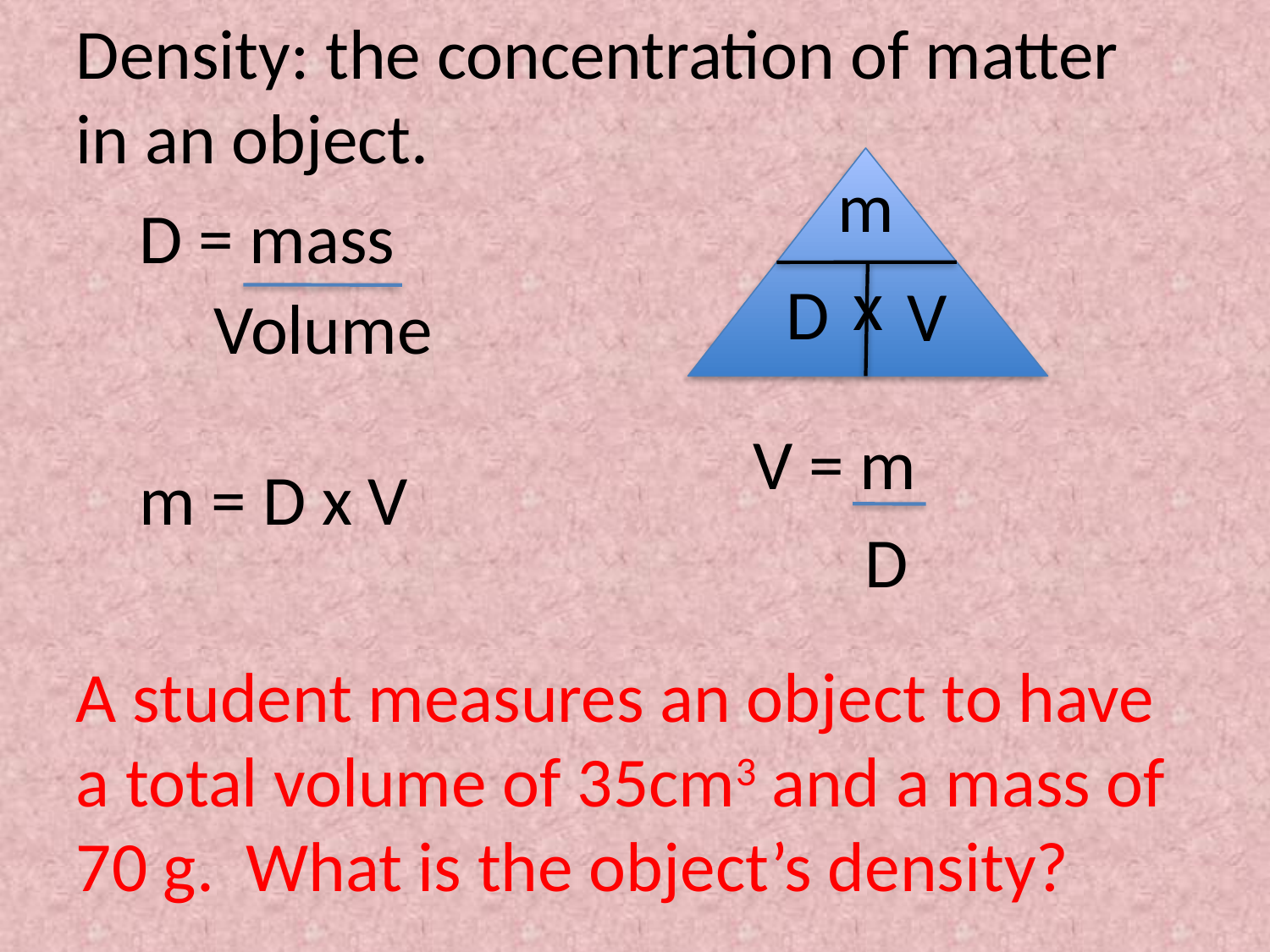

Density: the concentration of matter in an object.

m
D
V
x
D = mass
Volume
V = m
D
m = D x V
A student measures an object to have a total volume of 35cm3 and a mass of 70 g.  What is the object’s density?